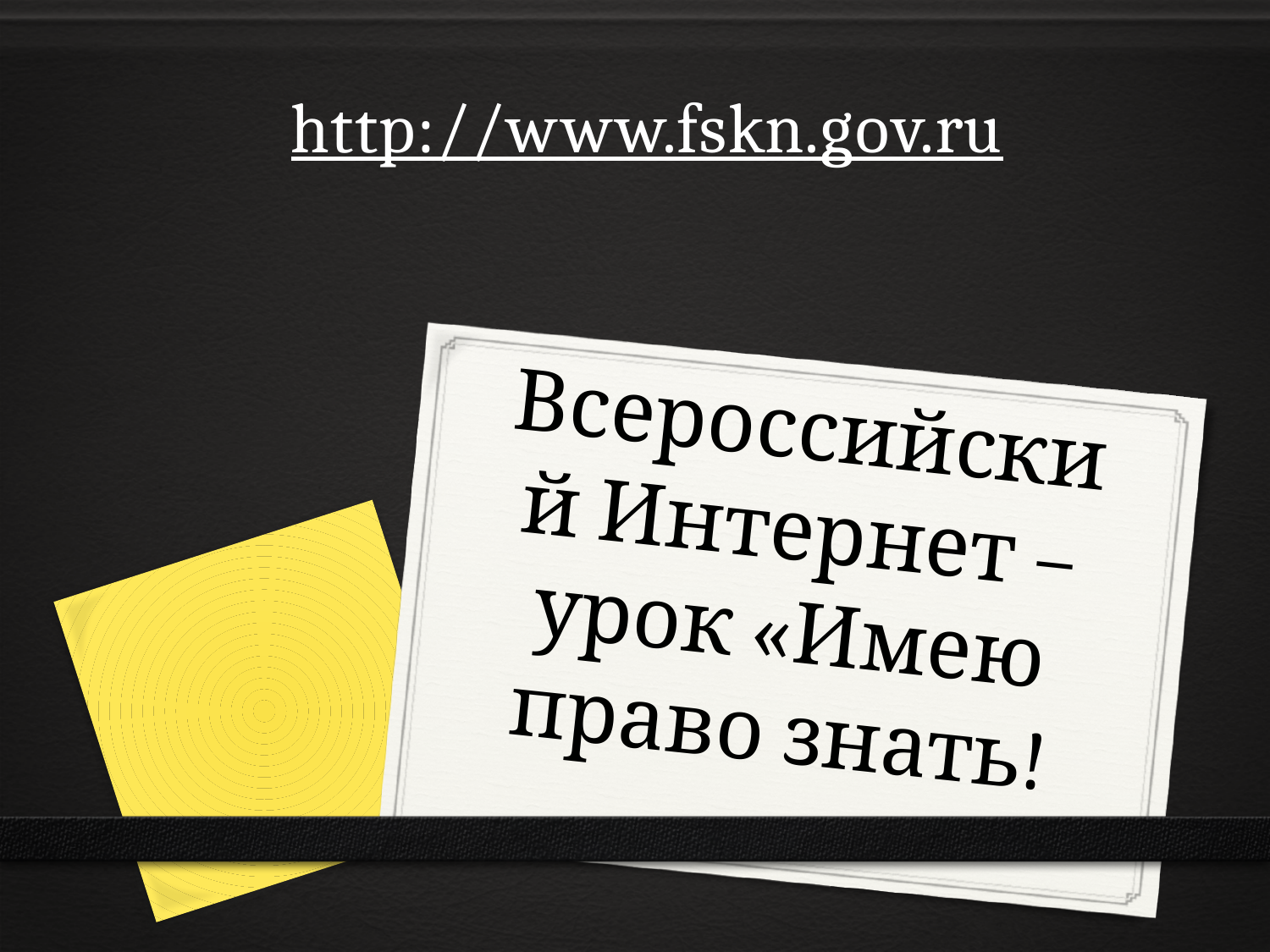

http://www.fskn.gov.ru
# Всероссийский Интернет –урок «Имею право знать!